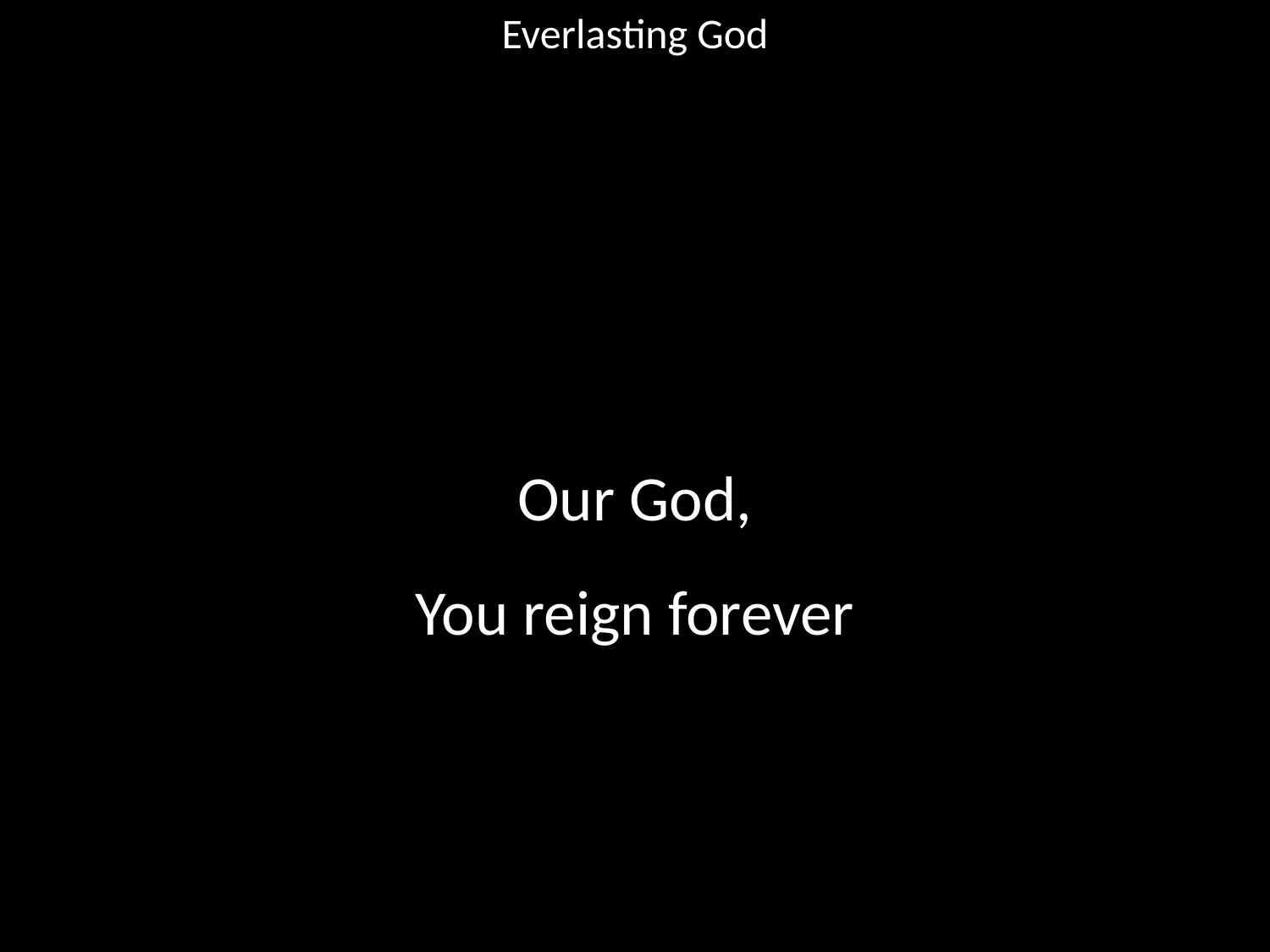

Everlasting God
#
Our God,
You reign forever